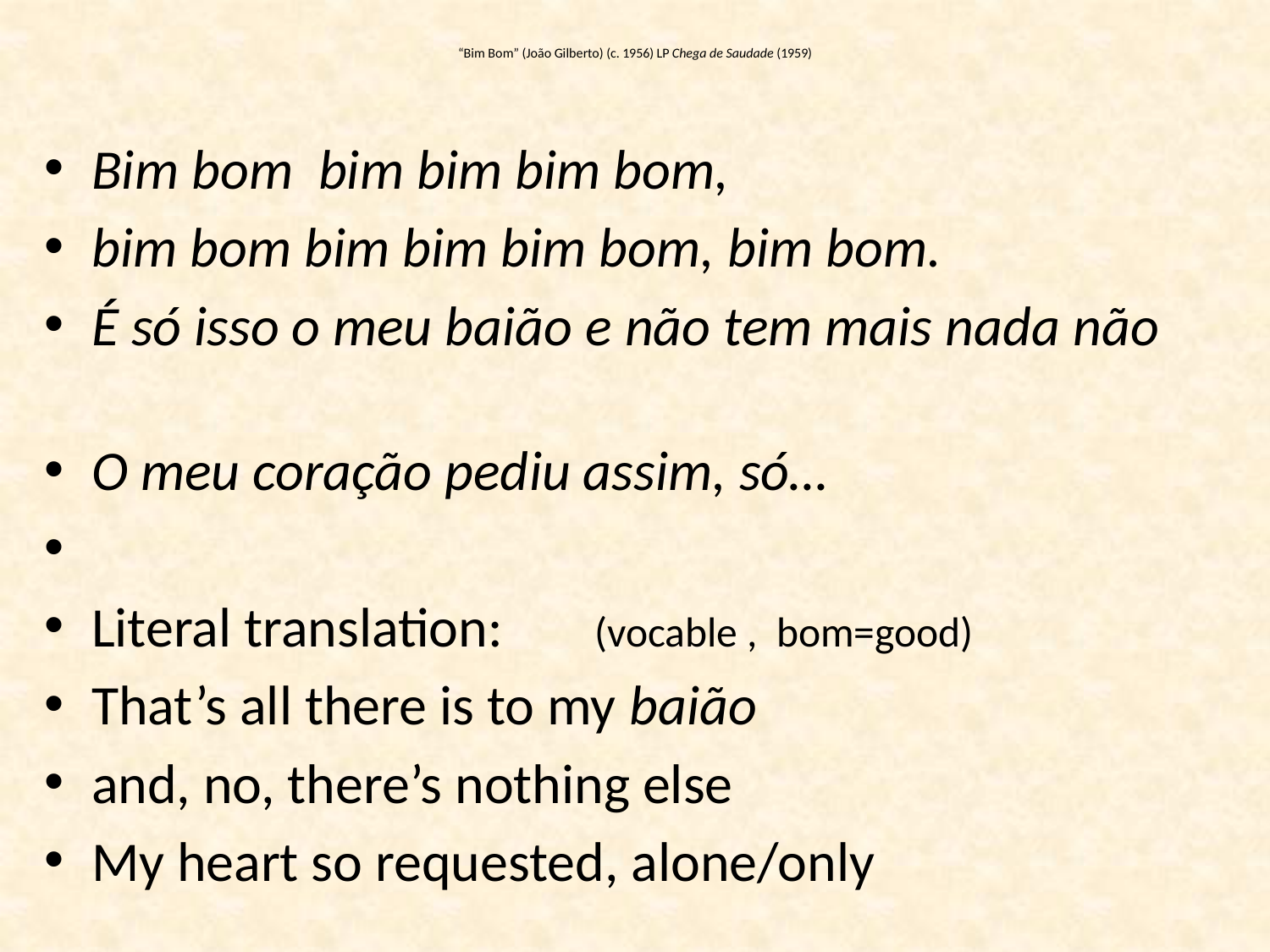

# “Bim Bom” (João Gilberto) (c. 1956) LP Chega de Saudade (1959)
Bim bom  bim bim bim bom,
bim bom bim bim bim bom, bim bom.
É só isso o meu baião e não tem mais nada não
O meu coração pediu assim, só…

Literal translation: 		(vocable ,  bom=good)
That’s all there is to my baião
and, no, there’s nothing else
My heart so requested, alone/only